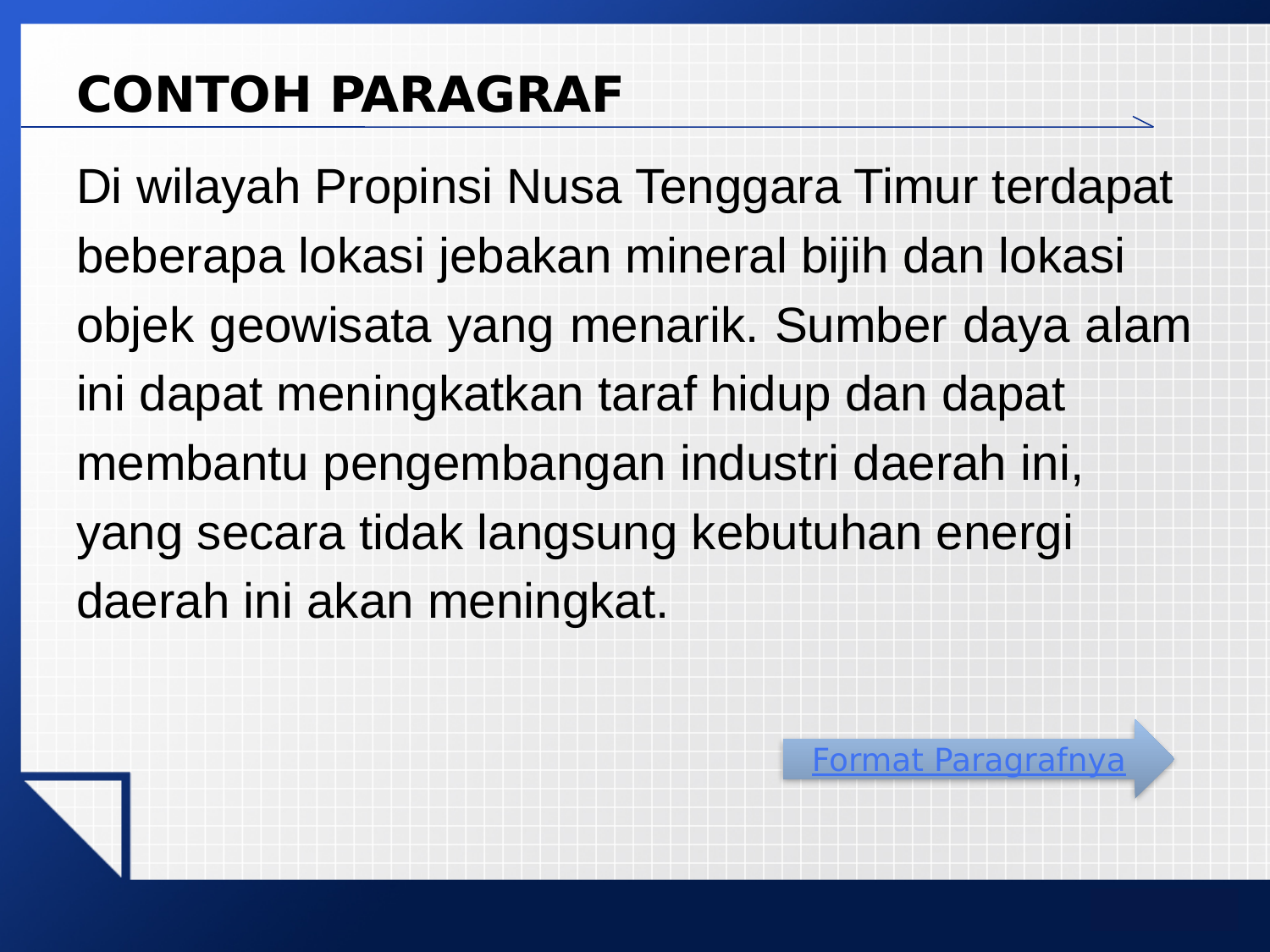

# CONTOH PARAGRAF
Di wilayah Propinsi Nusa Tenggara Timur terdapat
beberapa lokasi jebakan mineral bijih dan lokasi
objek geowisata yang menarik. Sumber daya alam
ini dapat meningkatkan taraf hidup dan dapat
membantu pengembangan industri daerah ini,
yang secara tidak langsung kebutuhan energi
daerah ini akan meningkat.
Format Paragrafnya